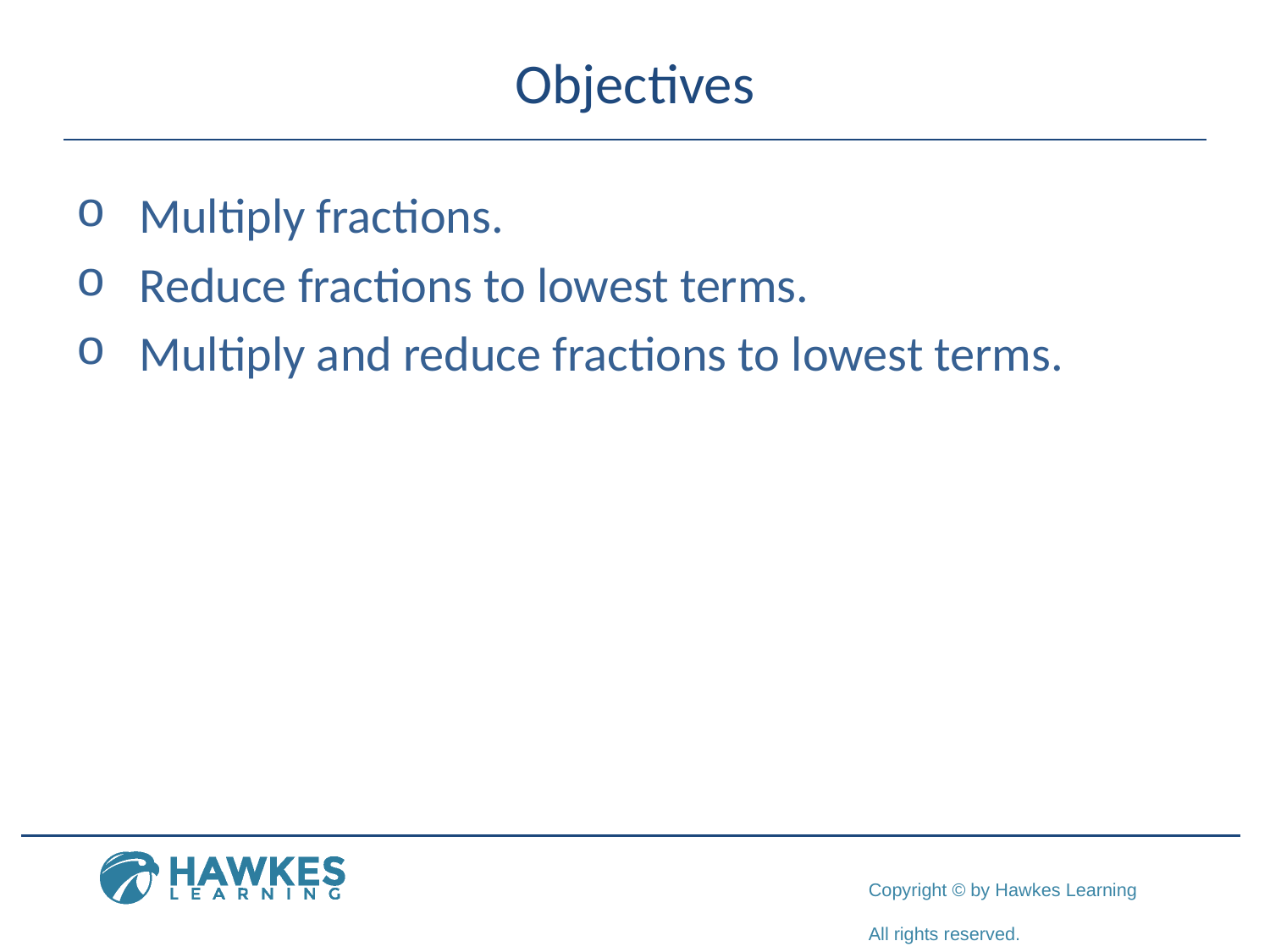

# Objectives
Multiply fractions.
Reduce fractions to lowest terms.
Multiply and reduce fractions to lowest terms.